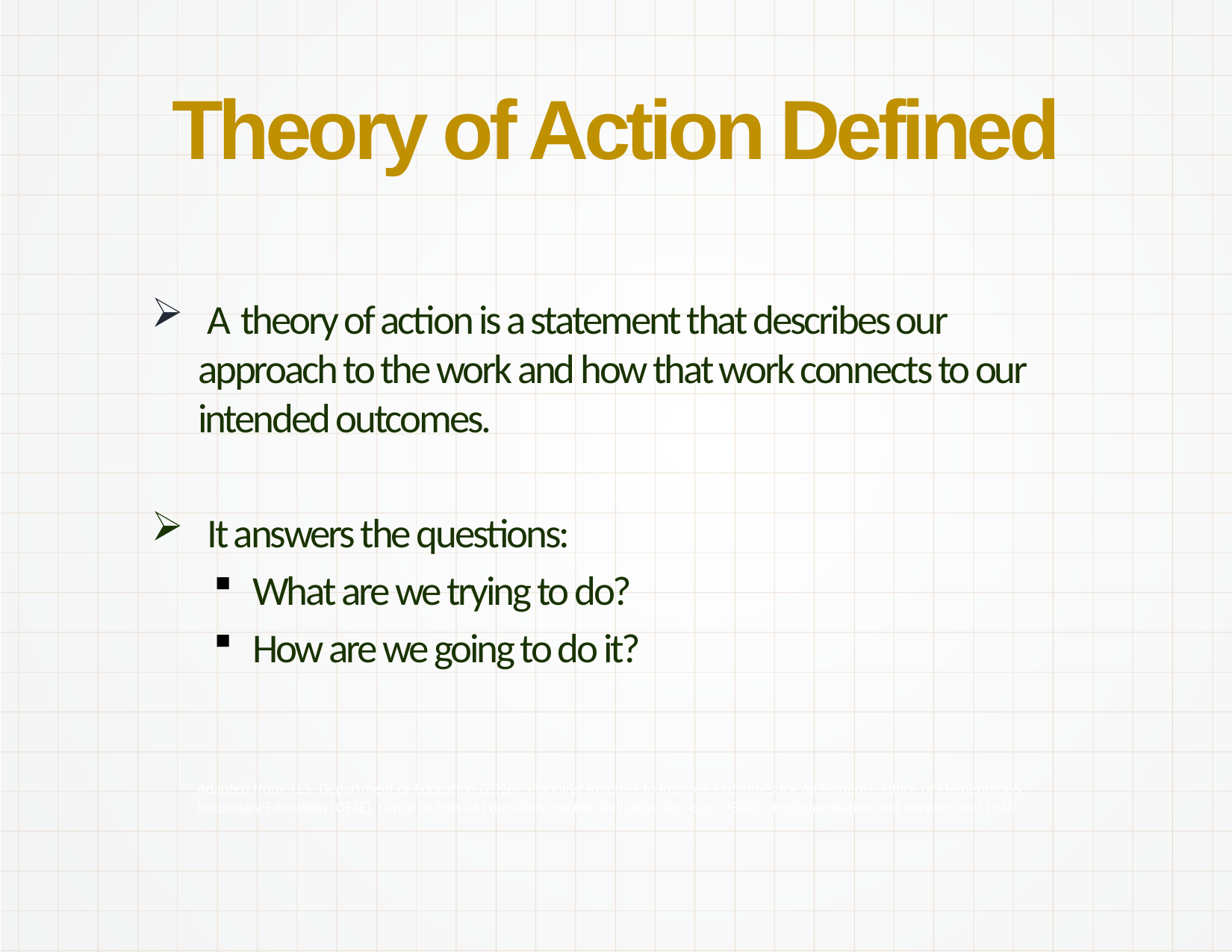

# Theory of Action Defined

 A theory of action is a statement that describes our   approach to the work and how that work connects to our intended outcomes.

 It answers the questions:
What are we trying to do?
How are we going to do it?

Adapted from: U.S. Department of Education (2016). Planning Together to Improve Outcomes for All Students. Office of Elementary & Secondary Education (OESE), Office of Special Education and Rehabilitative Services (OSERS), Implementation and Support Unit (ISU)